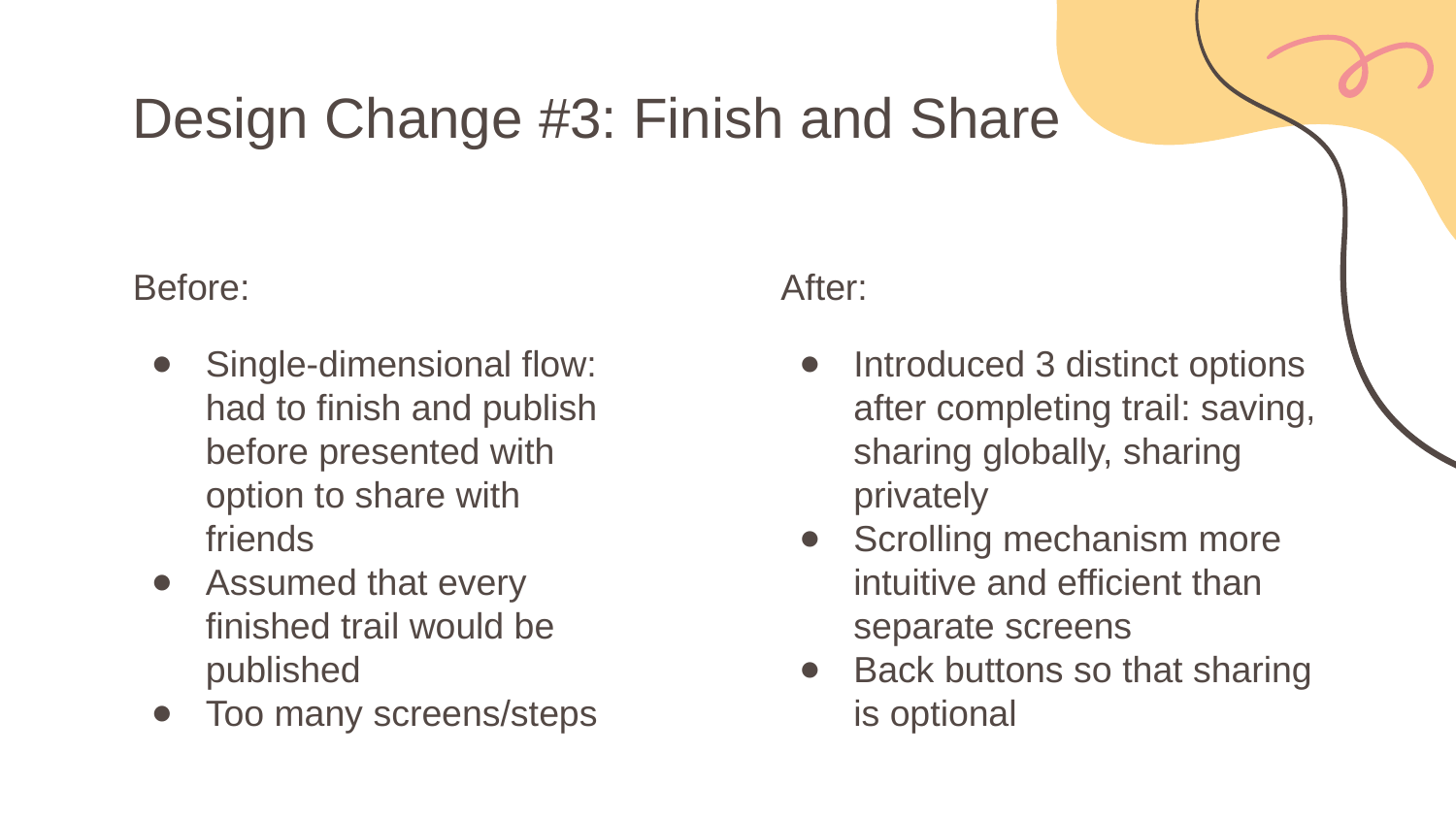

# Design Change #3: Finish and Share
After:
Introduced 3 distinct options after completing trail: saving, sharing globally, sharing privately
Scrolling mechanism more intuitive and efficient than separate screens
Back buttons so that sharing is optional

Before:
Single-dimensional flow: had to finish and publish before presented with option to share with friends
Assumed that every finished trail would be published
Too many screens/steps